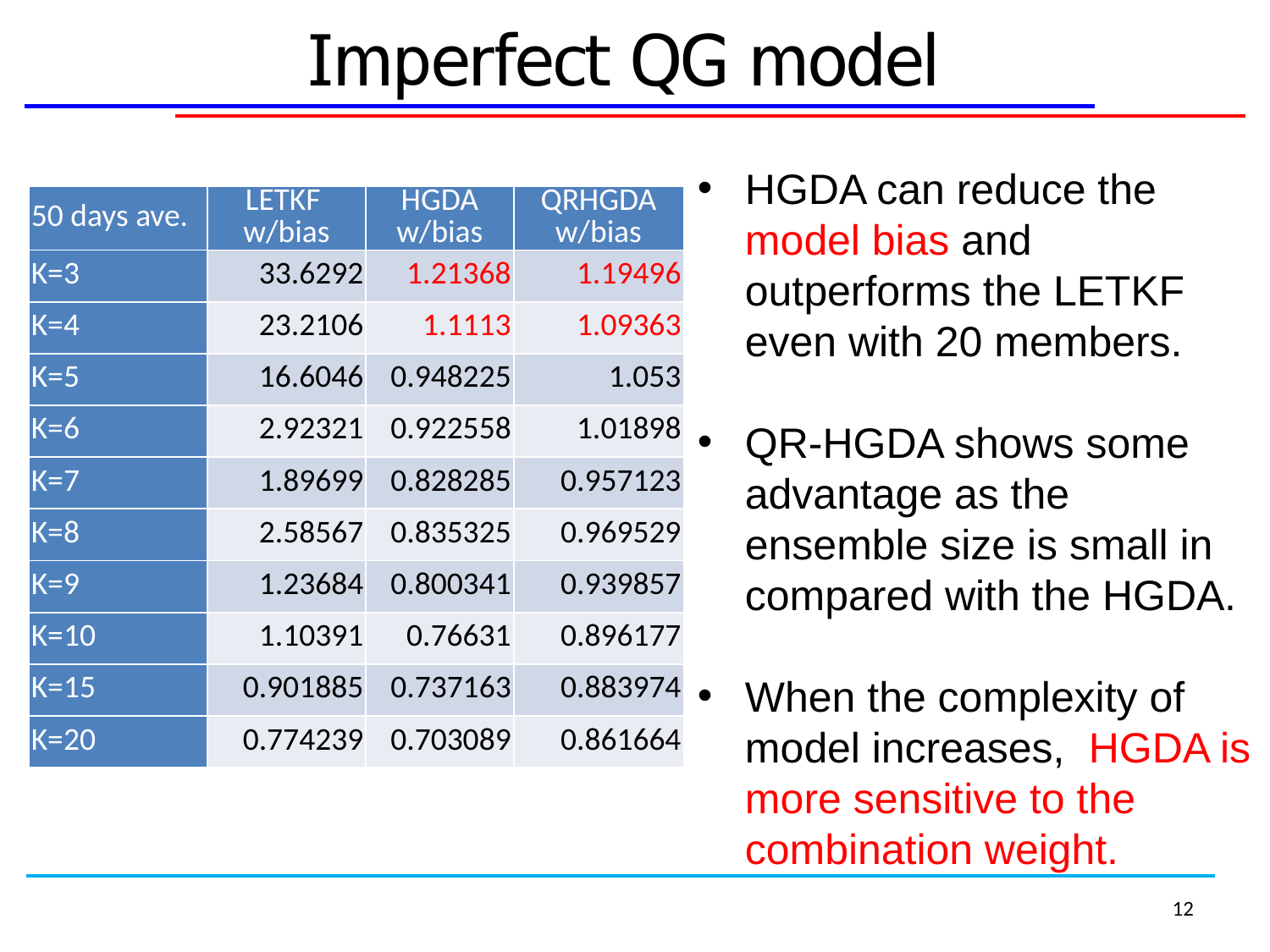

# Imperfect QG model
HGDA can reduce the model bias and outperforms the LETKF even with 20 members.

QR-HGDA shows some advantage as the ensemble size is small in compared with the HGDA.

When the complexity of model increases,  HGDA is more sensitive to the combination weight.
| 50 days ave. | LETKF w/bias | HGDA w/bias | QRHGDA w/bias |
| --- | --- | --- | --- |
| K=3 | 33.6292 | 1.21368 | 1.19496 |
| K=4 | 23.2106 | 1.1113 | 1.09363 |
| K=5 | 16.6046 | 0.948225 | 1.053 |
| K=6 | 2.92321 | 0.922558 | 1.01898 |
| K=7 | 1.89699 | 0.828285 | 0.957123 |
| K=8 | 2.58567 | 0.835325 | 0.969529 |
| K=9 | 1.23684 | 0.800341 | 0.939857 |
| K=10 | 1.10391 | 0.76631 | 0.896177 |
| K=15 | 0.901885 | 0.737163 | 0.883974 |
| K=20 | 0.774239 | 0.703089 | 0.861664 |
12